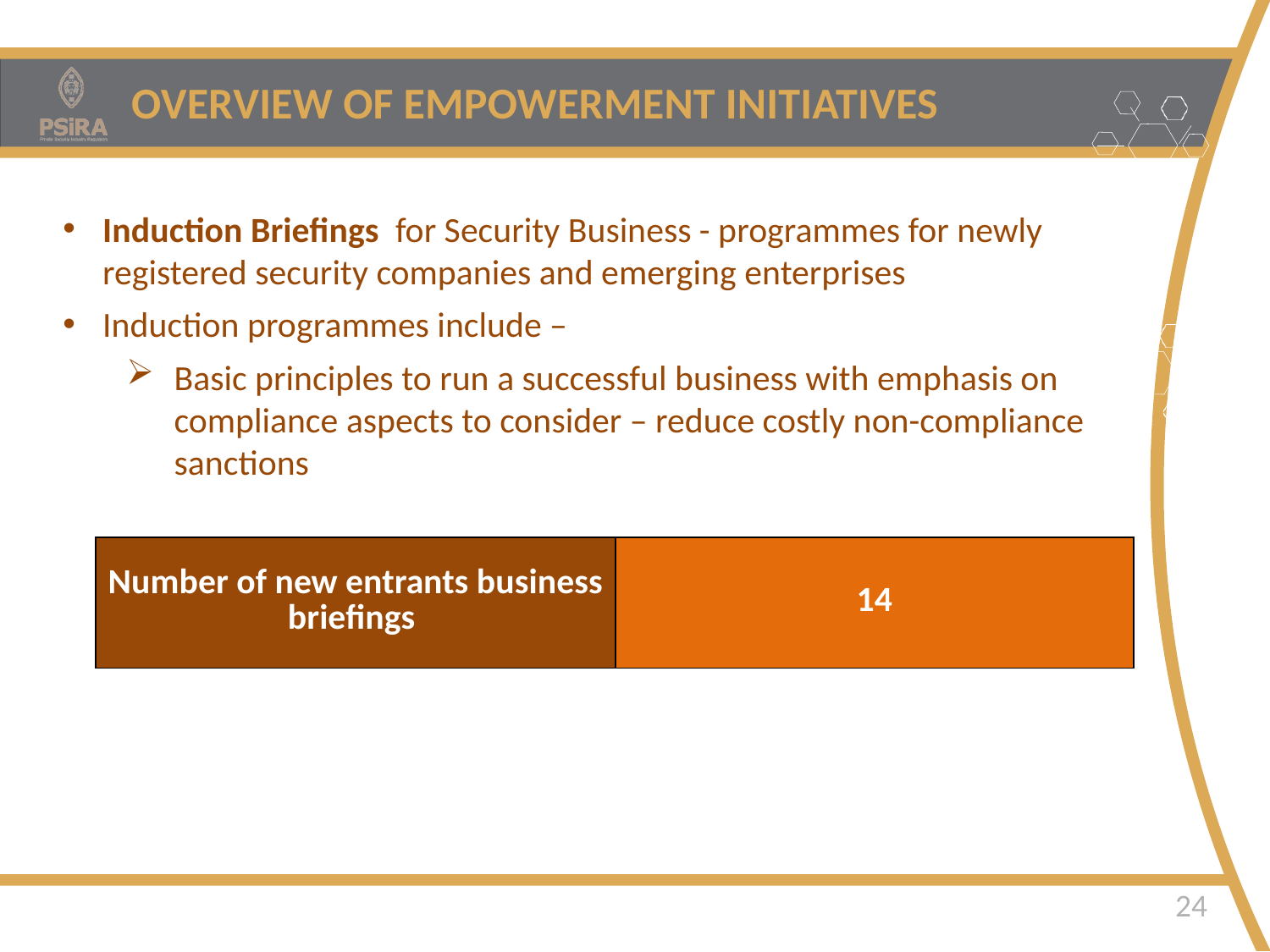

OVERVIEW OF EMPOWERMENT INITIATIVES

Induction Briefings  for Security Business - programmes for newly registered security companies and emerging enterprises
Induction programmes include –
Basic principles to run a successful business with emphasis on compliance aspects to consider – reduce costly non-compliance sanctions

| Number of new entrants business briefings | 14 |
| --- | --- |
Safer Homes • Safer Businesses • Safer Communities
24